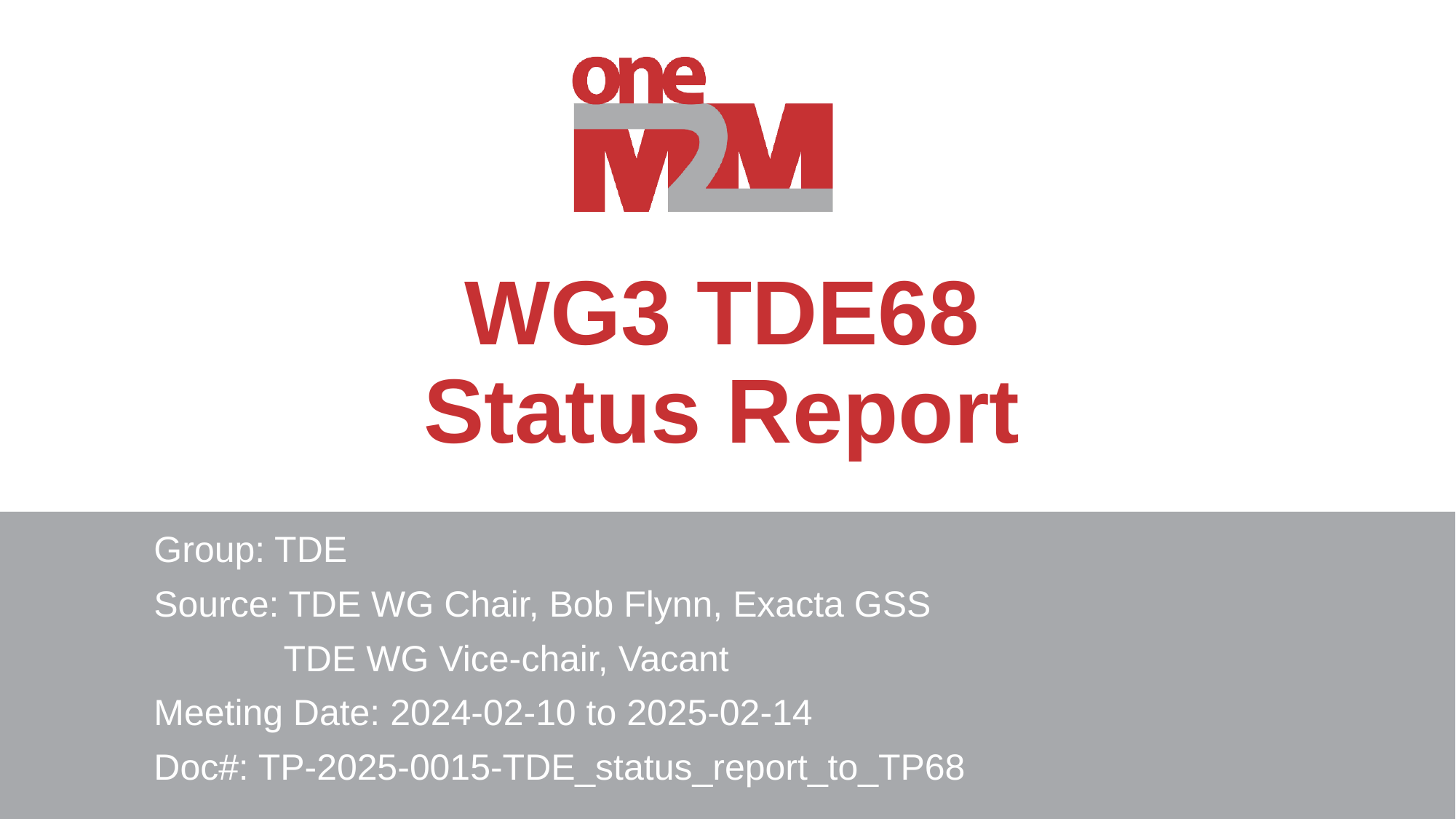

# WG3 TDE68 Status Report
Group: TDE
Source: TDE WG Chair, Bob Flynn, Exacta GSS
	  TDE WG Vice-chair, Vacant
Meeting Date: 2024-02-10 to 2025-02-14
Doc#: TP-2025-0015-TDE_status_report_to_TP68